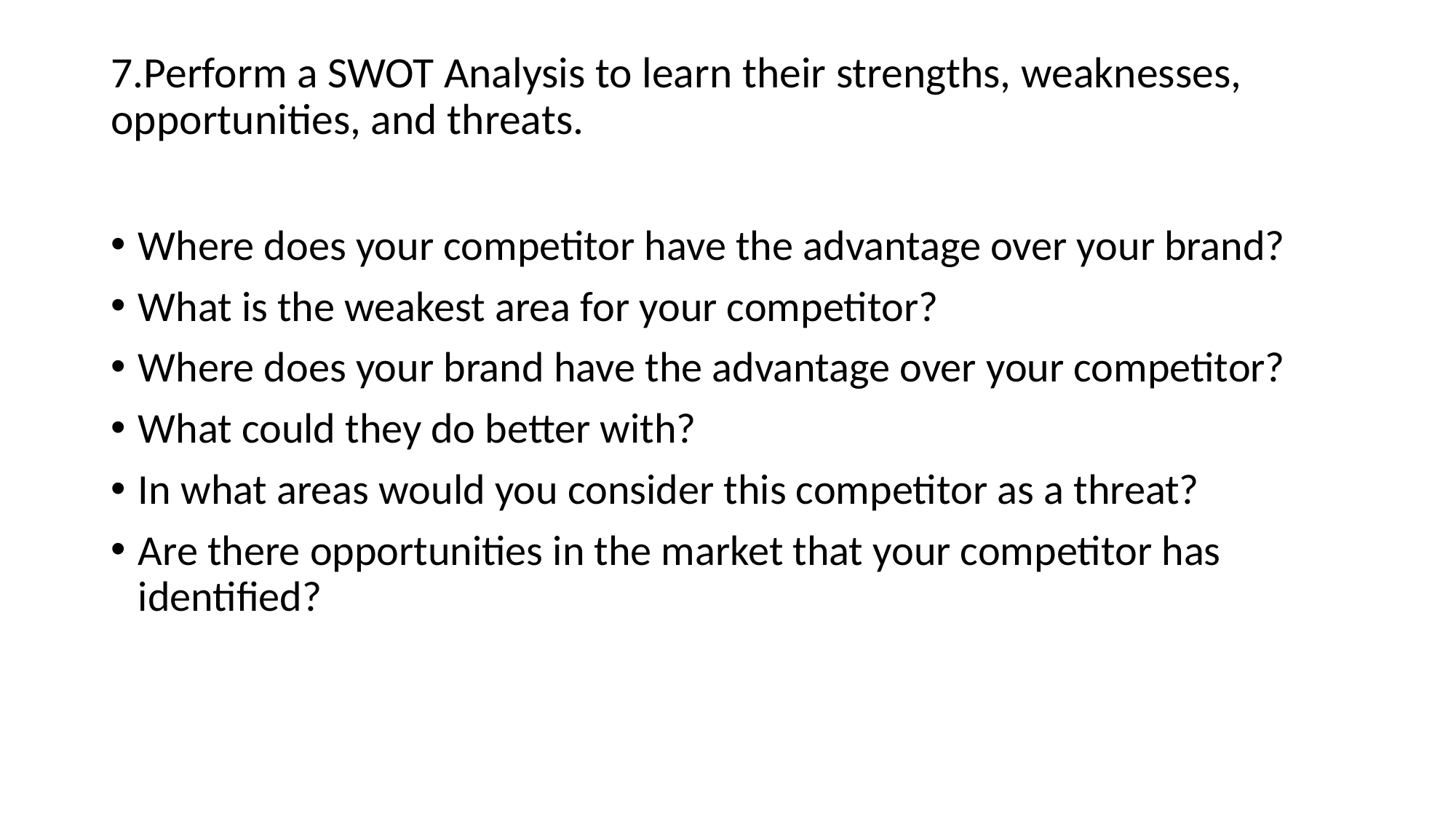

# 7.Perform a SWOT Analysis to learn their strengths, weaknesses, opportunities, and threats.
Where does your competitor have the advantage over your brand?
What is the weakest area for your competitor?
Where does your brand have the advantage over your competitor?
What could they do better with?
In what areas would you consider this competitor as a threat?
Are there opportunities in the market that your competitor has identified?